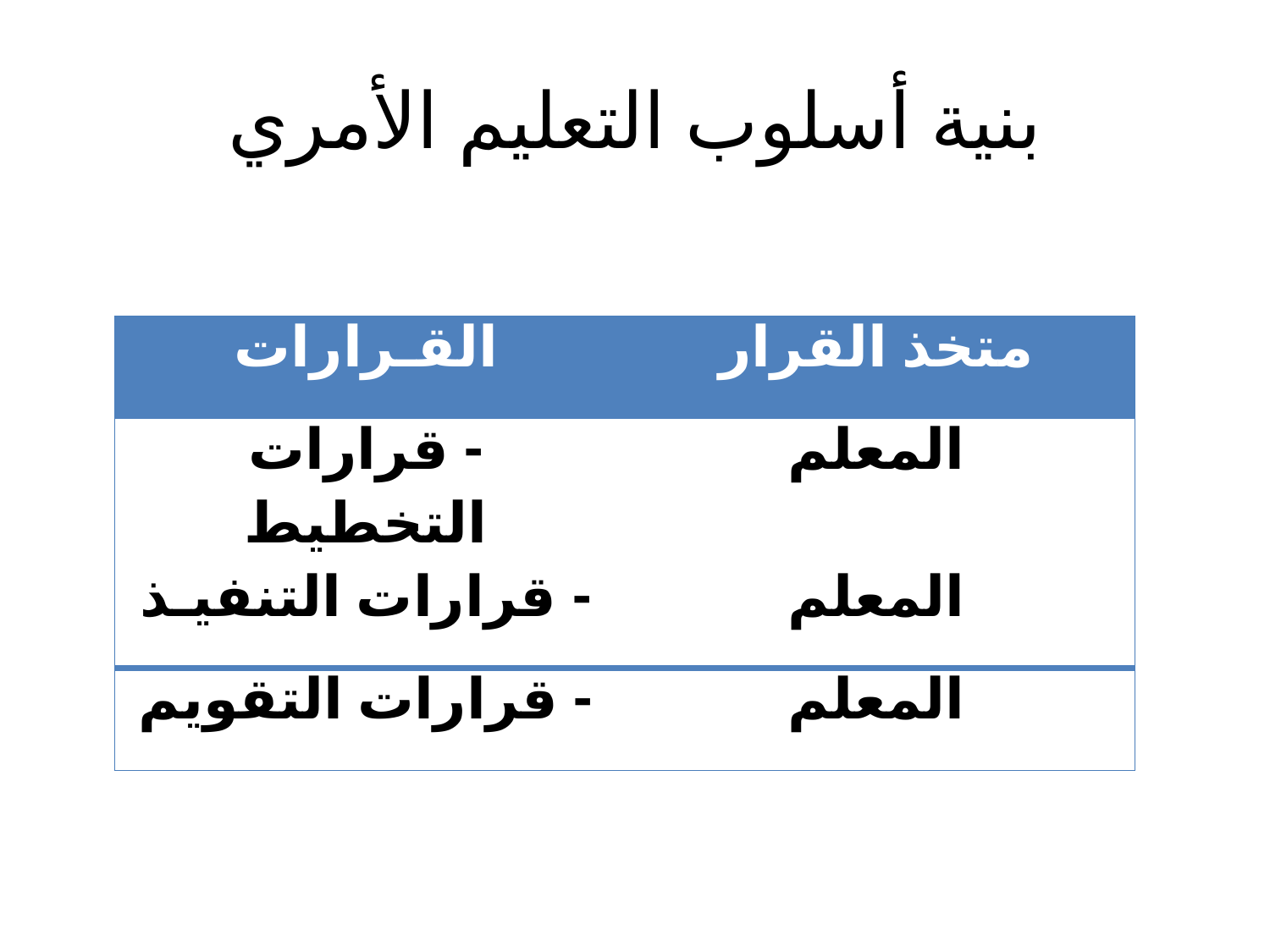

# بنية أسلوب التعليم الأمري
| القـرارات | متخذ القرار |
| --- | --- |
| - قرارات التخطيط | المعلم |
| - قرارات التنفيـذ | المعلم |
| - قرارات التقويم | المعلم |